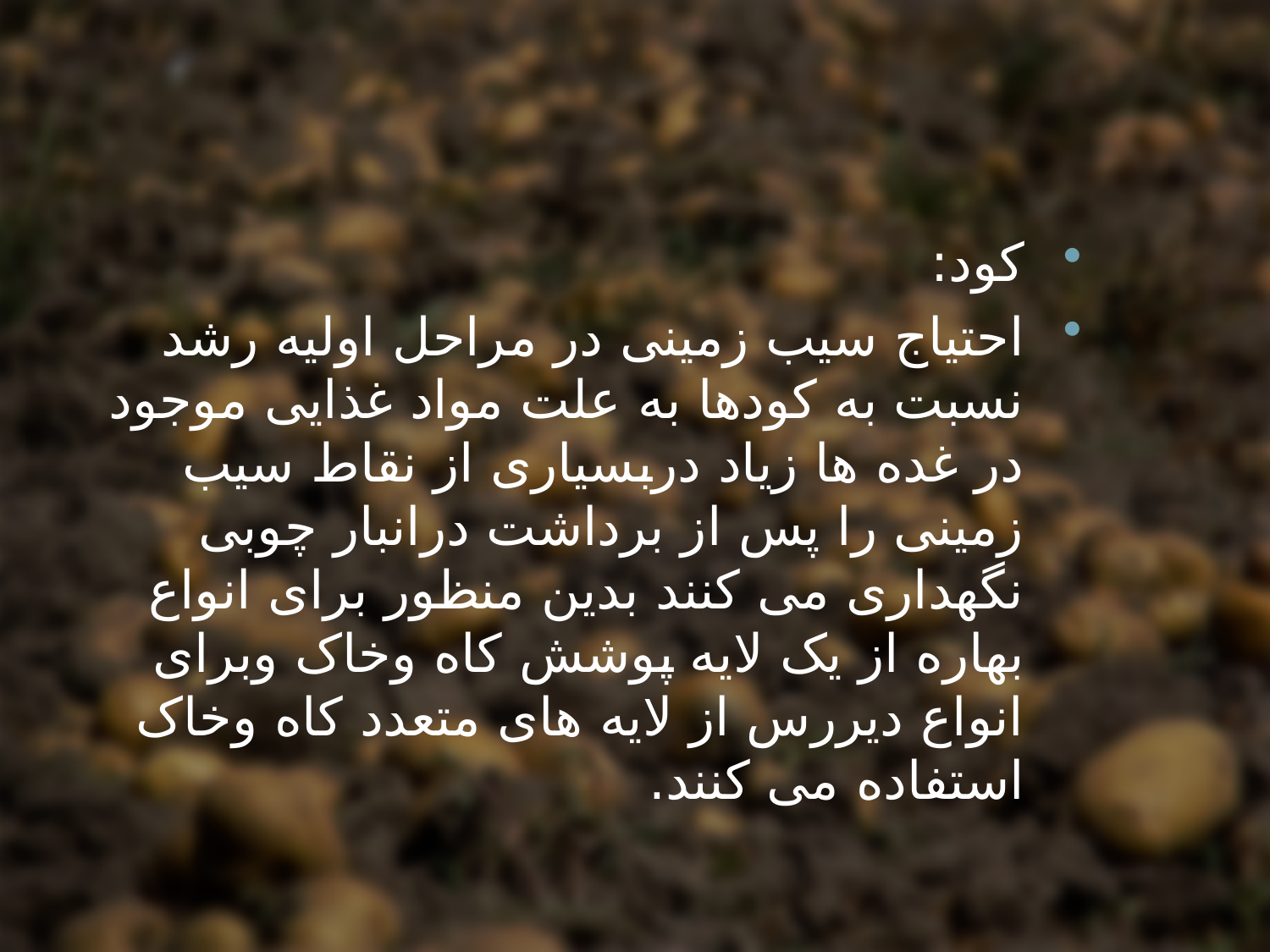

کود:
احتیاج سیب زمینی در مراحل اولیه رشد نسبت به کودها به علت مواد غذایی موجود در غده ها زیاد دربسیاری از نقاط سیب زمینی را پس از برداشت درانبار چوبی نگهداری می کنند بدین منظور برای انواع بهاره از یک لایه پوشش کاه وخاک وبرای انواع دیررس از لایه های متعدد کاه وخاک استفاده می کنند.